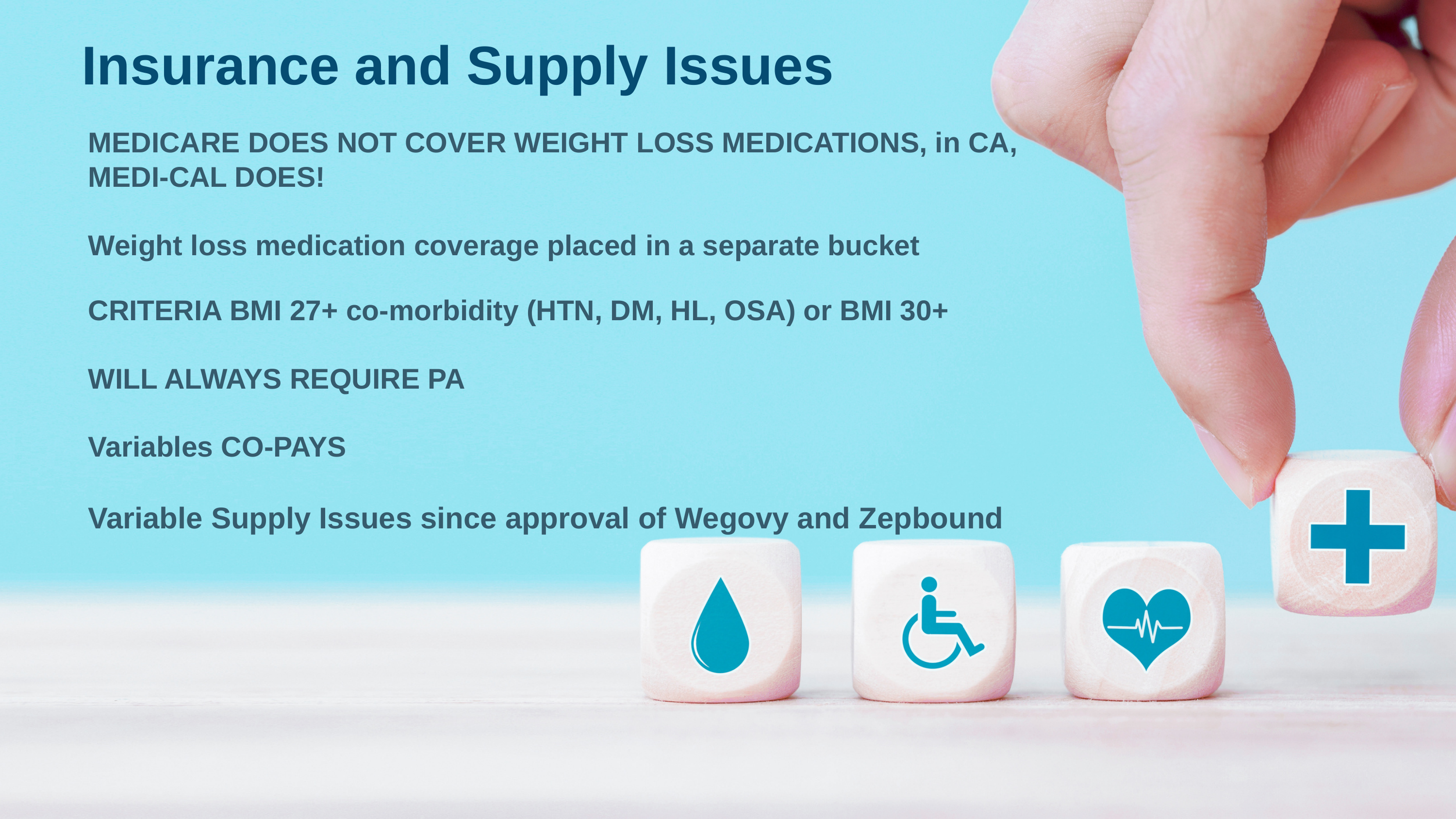

Insurance and Supply Issues
MEDICARE DOES NOT COVER WEIGHT LOSS MEDICATIONS, in CA,
MEDI-CAL DOES!

Weight loss medication coverage placed in a separate bucket

CRITERIA BMI 27+ co-morbidity (HTN, DM, HL, OSA) or BMI 30+

WILL ALWAYS REQUIRE PA

Variables CO-PAYS

Variable Supply Issues since approval of Wegovy and Zepbound